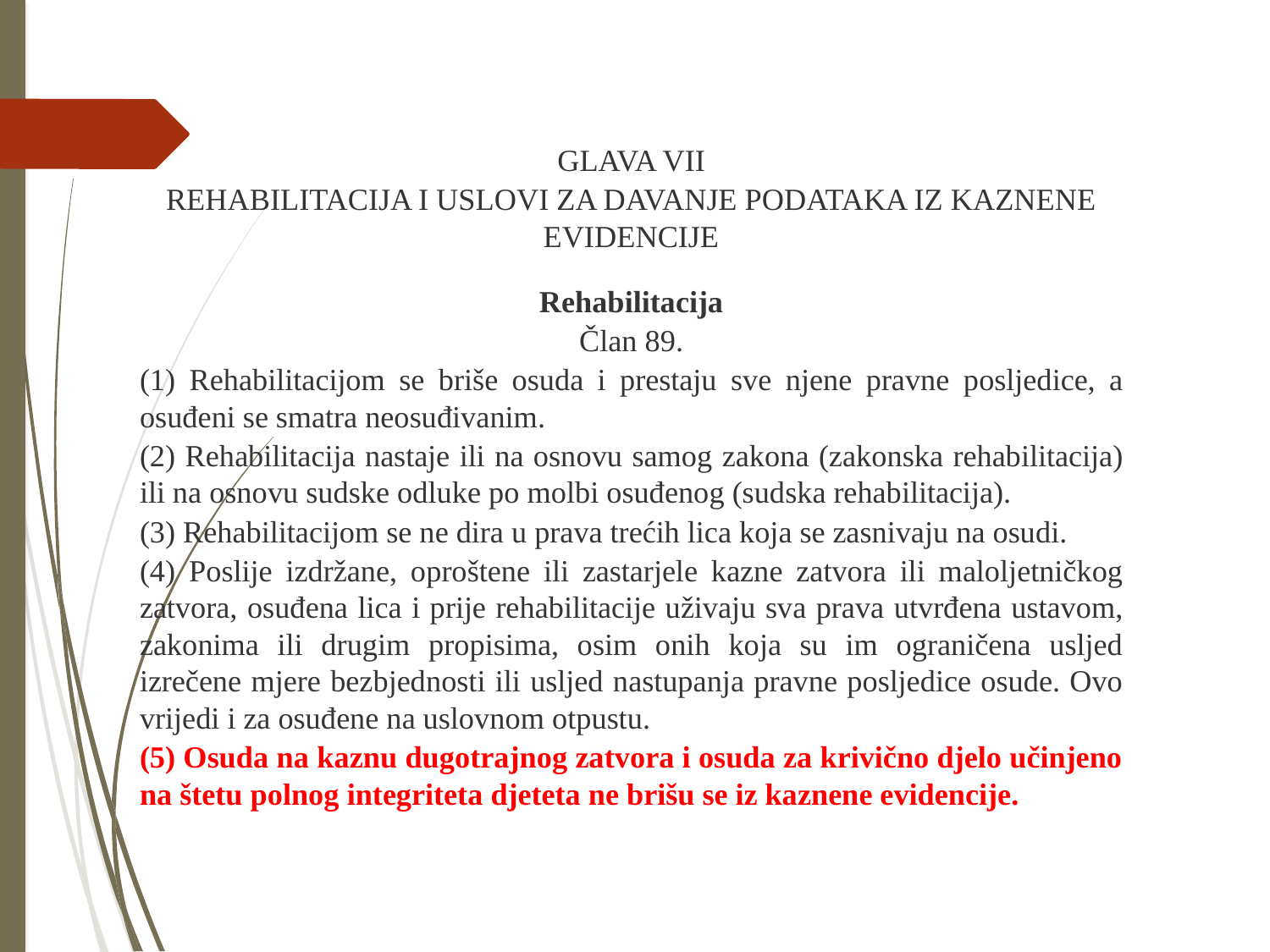

GLAVA VII
REHABILITACIJA I USLOVI ZA DAVANJE PODATAKA IZ KAZNENE EVIDENCIJE

Rehabilitacija
Član 89.
(1) Rehabilitacijom se briše osuda i prestaju sve njene pravne posljedice, a osuđeni se smatra neosuđivanim.
(2) Rehabilitacija nastaje ili na osnovu samog zakona (zakonska rehabilitacija) ili na osnovu sudske odluke po molbi osuđenog (sudska rehabilitacija).
(3) Rehabilitacijom se ne dira u prava trećih lica koja se zasnivaju na osudi.
(4) Poslije izdržane, oproštene ili zastarjele kazne zatvora ili maloljetničkog zatvora, osuđena lica i prije rehabilitacije uživaju sva prava utvrđena ustavom, zakonima ili drugim propisima, osim onih koja su im ograničena usljed izrečene mjere bezbjednosti ili usljed nastupanja pravne posljedice osude. Ovo vrijedi i za osuđene na uslovnom otpustu.
(5) Osuda na kaznu dugotrajnog zatvora i osuda za krivično djelo učinjeno na štetu polnog integriteta djeteta ne brišu se iz kaznene evidencije.